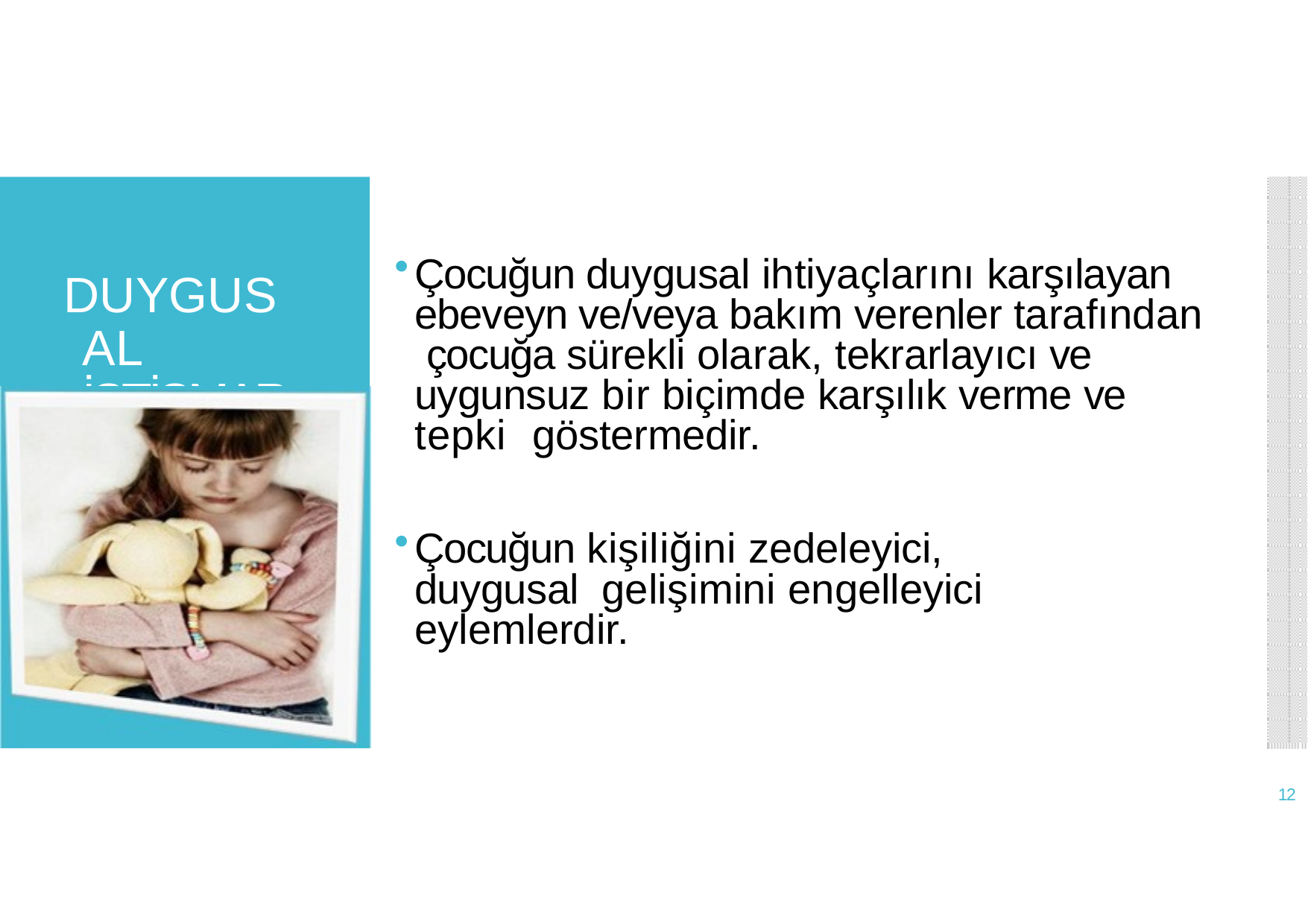

Çocuğun duygusal ihtiyaçlarını karşılayan  ebeveyn ve/veya bakım verenler tarafından  çocuğa sürekli olarak, tekrarlayıcı ve  uygunsuz bir biçimde karşılık verme ve tepki  göstermedir.

DUYGUSAL  İSTİSMAR

Çocuğun kişiliğini zedeleyici, duygusal  gelişimini engelleyici eylemlerdir.

12